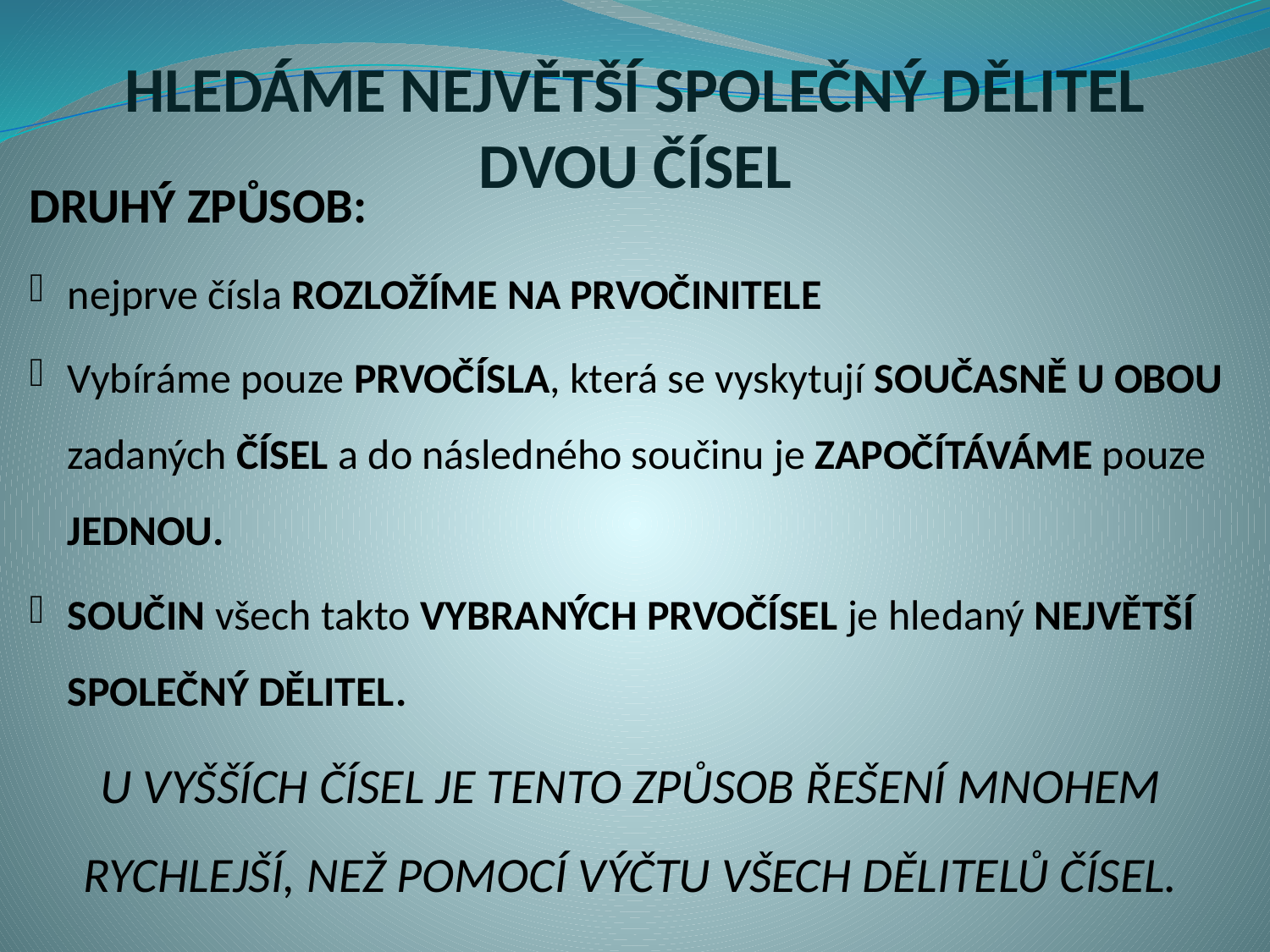

HLEDÁME NEJVĚTŠÍ SPOLEČNÝ DĚLITEL DVOU ČÍSEL
DRUHÝ ZPŮSOB:
nejprve čísla ROZLOŽÍME NA PRVOČINITELE
Vybíráme pouze PRVOČÍSLA, která se vyskytují SOUČASNĚ U OBOU zadaných ČÍSEL a do následného součinu je ZAPOČÍTÁVÁME pouze JEDNOU.
SOUČIN všech takto VYBRANÝCH PRVOČÍSEL je hledaný NEJVĚTŠÍ SPOLEČNÝ DĚLITEL.
U VYŠŠÍCH ČÍSEL JE TENTO ZPŮSOB ŘEŠENÍ MNOHEM RYCHLEJŠÍ, NEŽ POMOCÍ VÝČTU VŠECH DĚLITELŮ ČÍSEL.